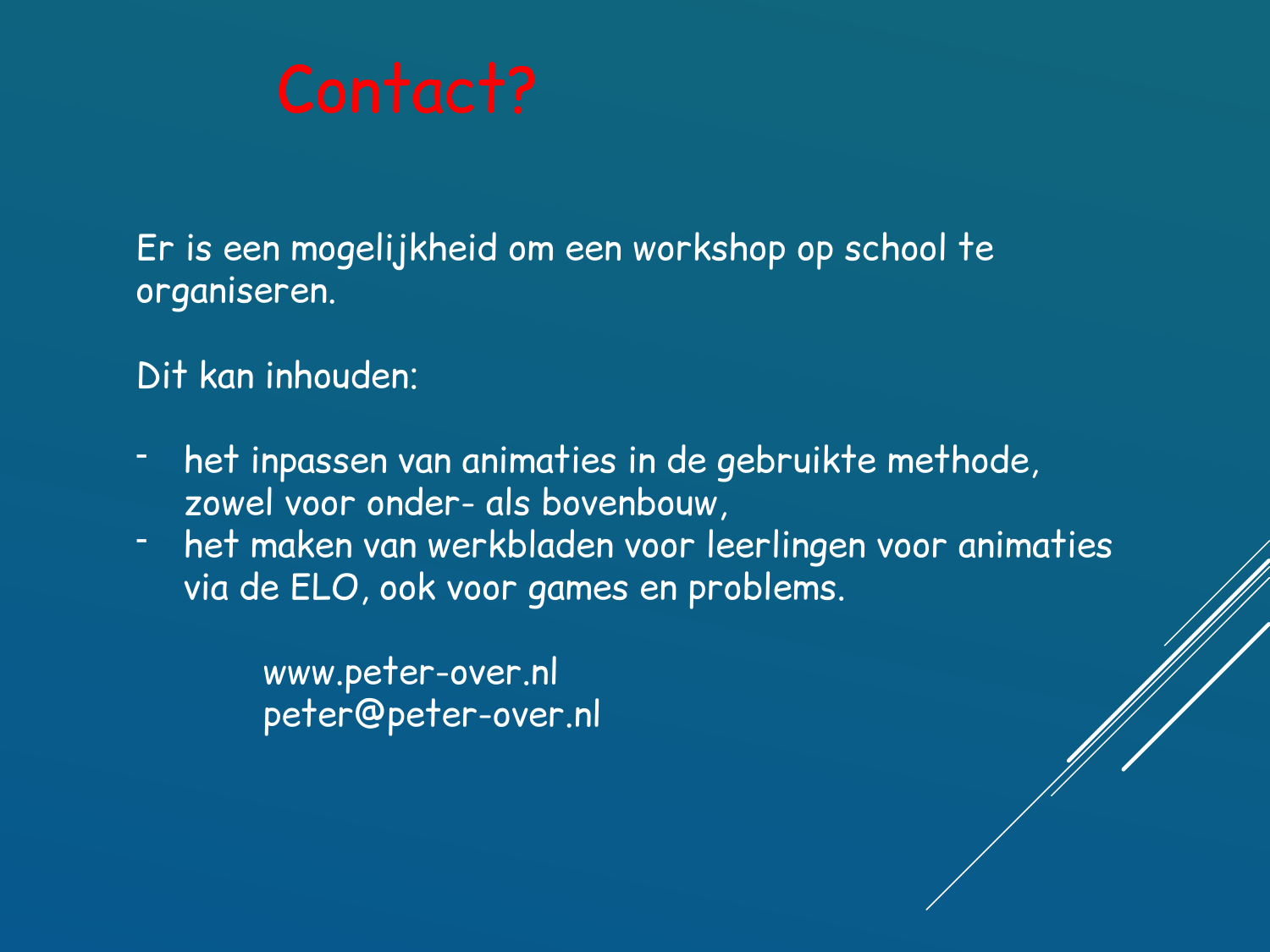

Contact?
Er is een mogelijkheid om een workshop op school te organiseren.

Dit kan inhouden:

het inpassen van animaties in de gebruikte methode, zowel voor onder- als bovenbouw,
het maken van werkbladen voor leerlingen voor animaties via de ELO, ook voor games en problems.

	www.peter-over.nl
	peter@peter-over.nl